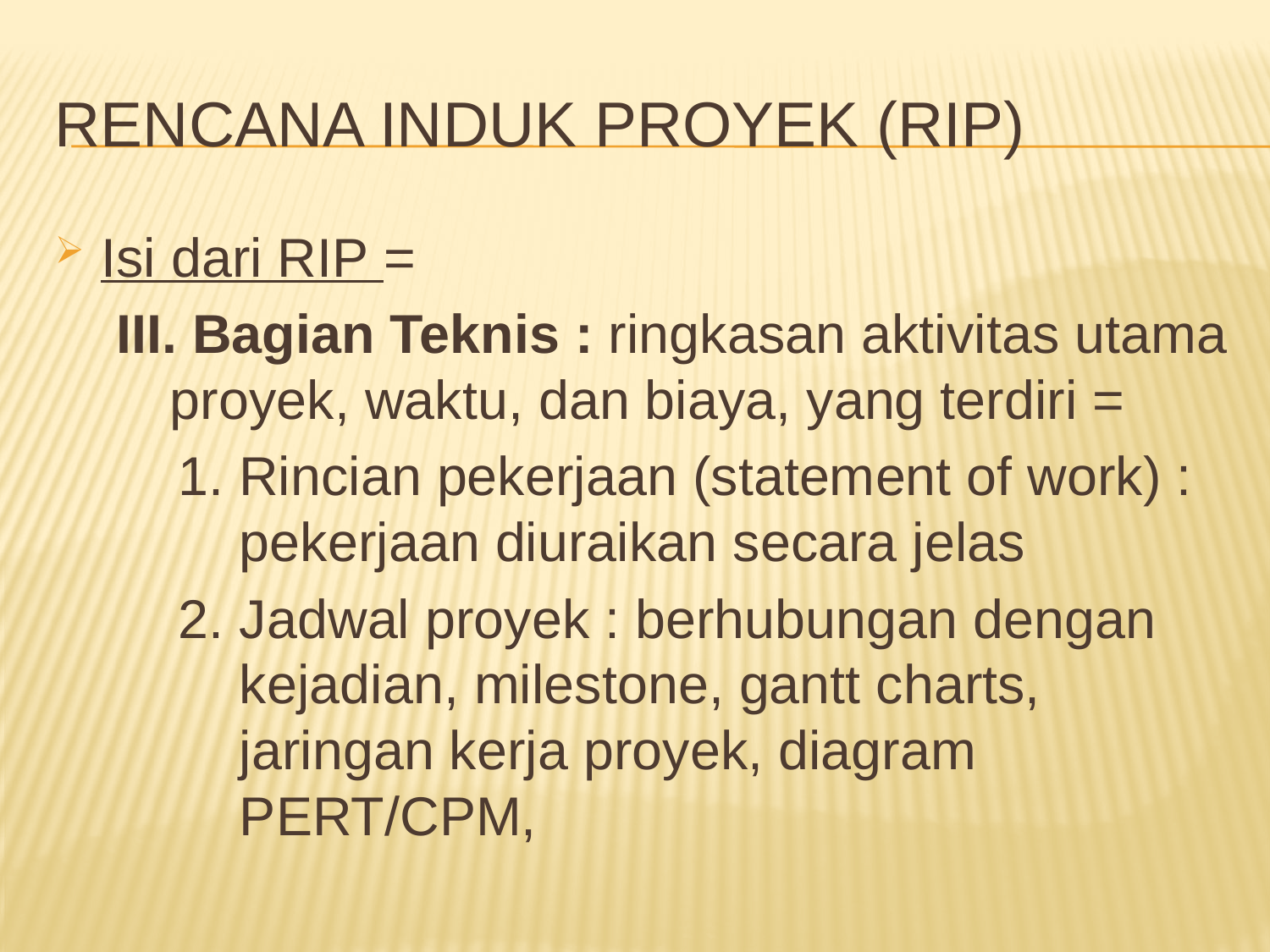

# RENCANA INDUK PROYEK (RIP)
Isi dari RIP =
III. Bagian Teknis : ringkasan aktivitas utama proyek, waktu, dan biaya, yang terdiri =
1. Rincian pekerjaan (statement of work) : pekerjaan diuraikan secara jelas
2.	Jadwal proyek : berhubungan dengan kejadian, milestone, gantt charts, jaringan kerja proyek, diagram PERT/CPM,